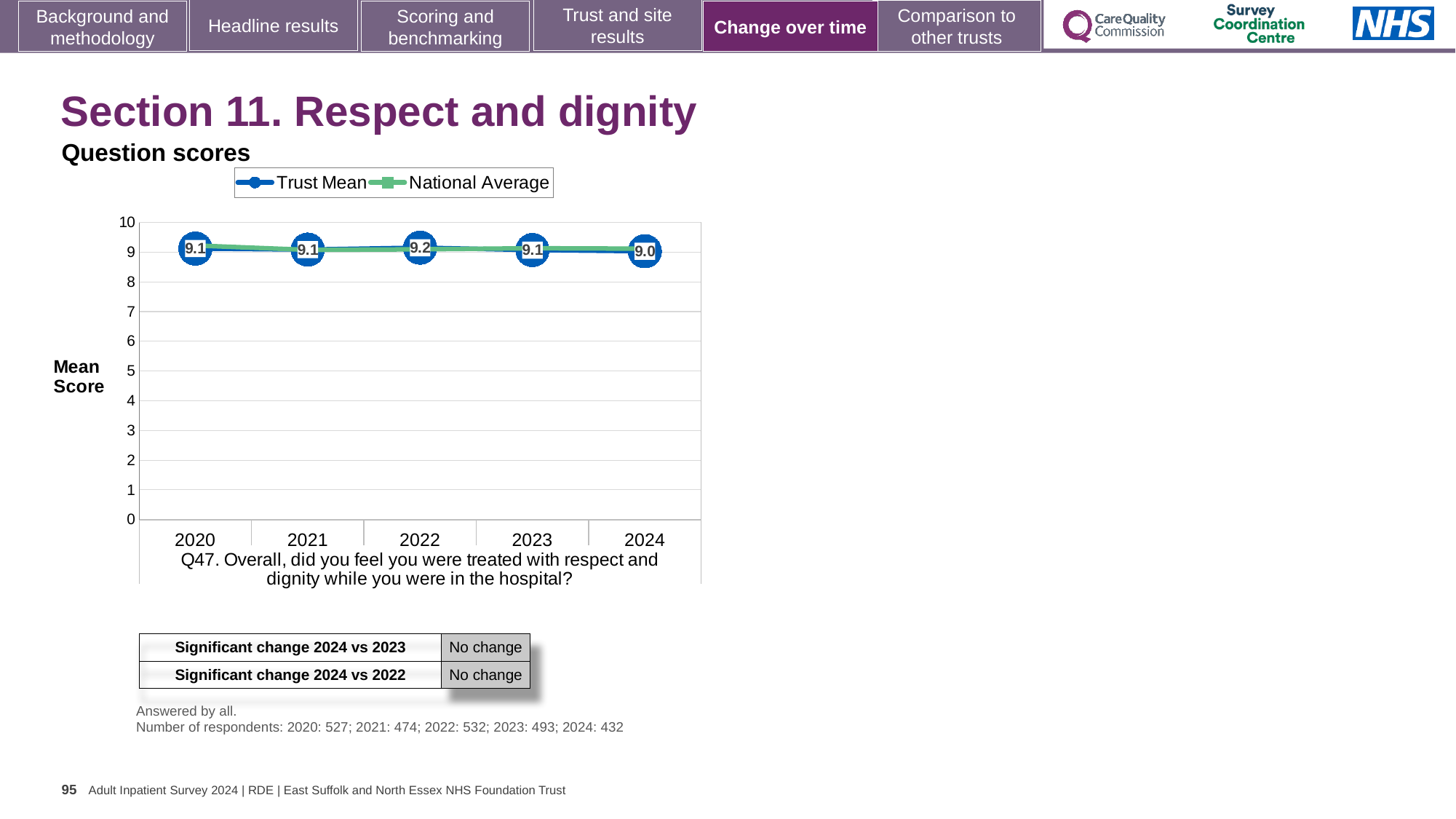

# Section 11. Respect and dignity
Question scores

### Chart

| Category | Trust Mean | National Average |
|---|---|---|
| 2020 | 9.122455026629456 | 9.22563832544189 |
| 2021 | 9.087486040428734 | 9.077752427955454 |
| 2022 | 9.152134731814039 | 9.096250993167953 |
| 2023 | 9.072393832288979 | 9.133040602481548 |
| 2024 | 9.032601679976537 | 9.118420121476923 |
| Significant change 2024 vs 2023 | No change |
| --- | --- |
| Significant change 2024 vs 2022 | No change |
Answered by all.
Number of respondents: 2020: 527; 2021: 474; 2022: 532; 2023: 493; 2024: 432
95